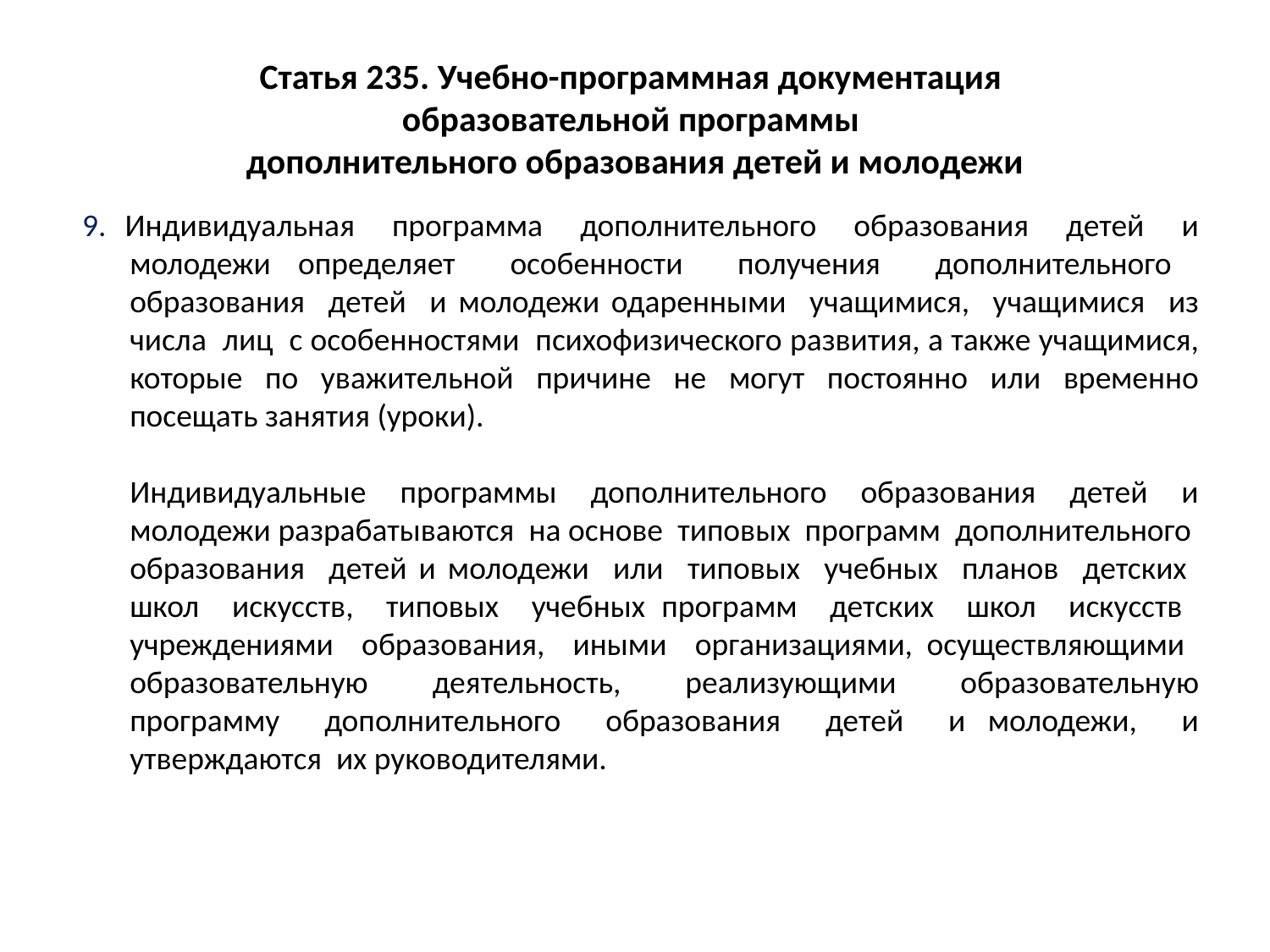

# Статья 235. Учебно-программная документация образовательной программы дополнительного образования детей и молодежи
9. Индивидуальная  программа  дополнительного  образования  детей  и молодежи определяет  особенности  получения  дополнительного  образования  детей  и молодежи одаренными  учащимися,  учащимися  из числа  лиц  с особенностями  психофизического развития, а также учащимися, которые по уважительной причине не могут постоянно или временно посещать занятия (уроки).

	Индивидуальные  программы  дополнительного  образования  детей  и молодежи разрабатываются  на основе  типовых  программ  дополнительного  образования  детей и молодежи  или  типовых  учебных  планов  детских  школ  искусств,  типовых  учебных программ  детских  школ  искусств  учреждениями  образования,  иными  организациями, осуществляющими  образовательную  деятельность,  реализующими  образовательную программу  дополнительного  образования  детей  и молодежи,  и утверждаются  их руководителями.